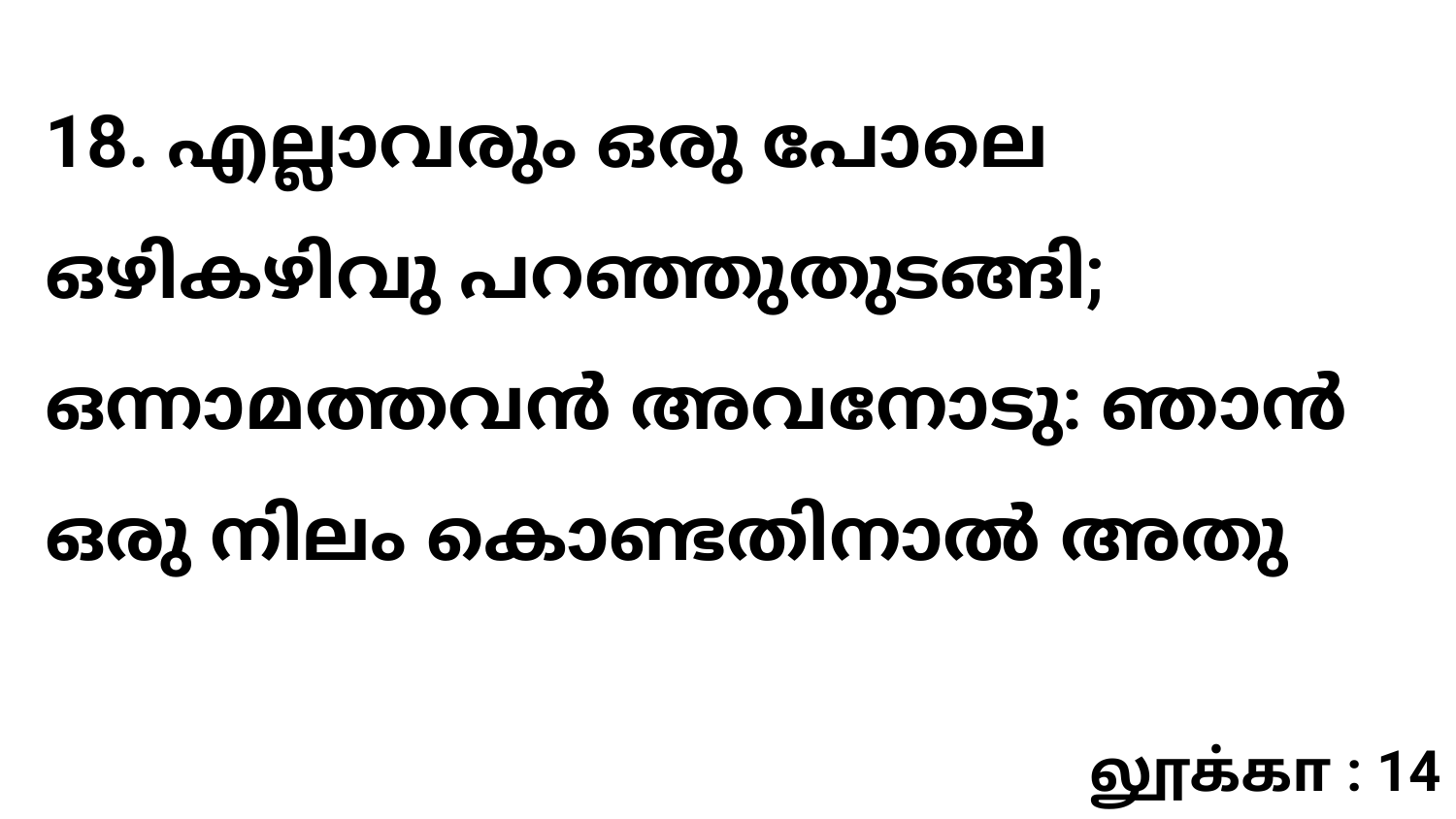

18. എല്ലാവരും ഒരു പോലെ ഒഴികഴിവു പറഞ്ഞുതുടങ്ങി; ഒന്നാമത്തവൻ അവനോടു: ഞാൻ ഒരു നിലം കൊണ്ടതിനാൽ അതു
லூக்கா : 14